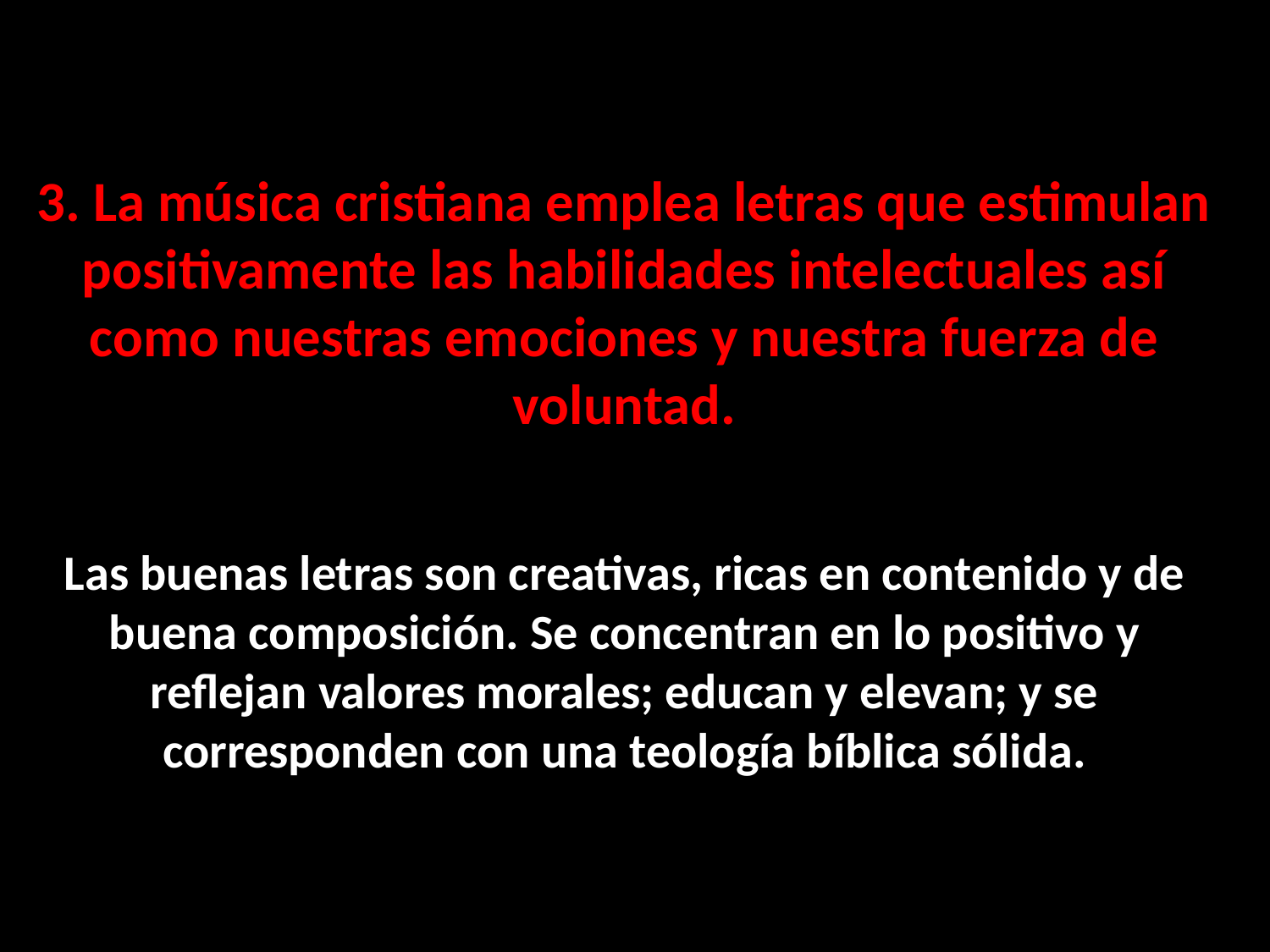

3. La música cristiana emplea letras que estimulan positivamente las habilidades intelectuales así como nuestras emociones y nuestra fuerza de voluntad.

Las buenas letras son creativas, ricas en contenido y de buena composición. Se concentran en lo positivo y reflejan valores morales; educan y elevan; y se corresponden con una teología bíblica sólida.